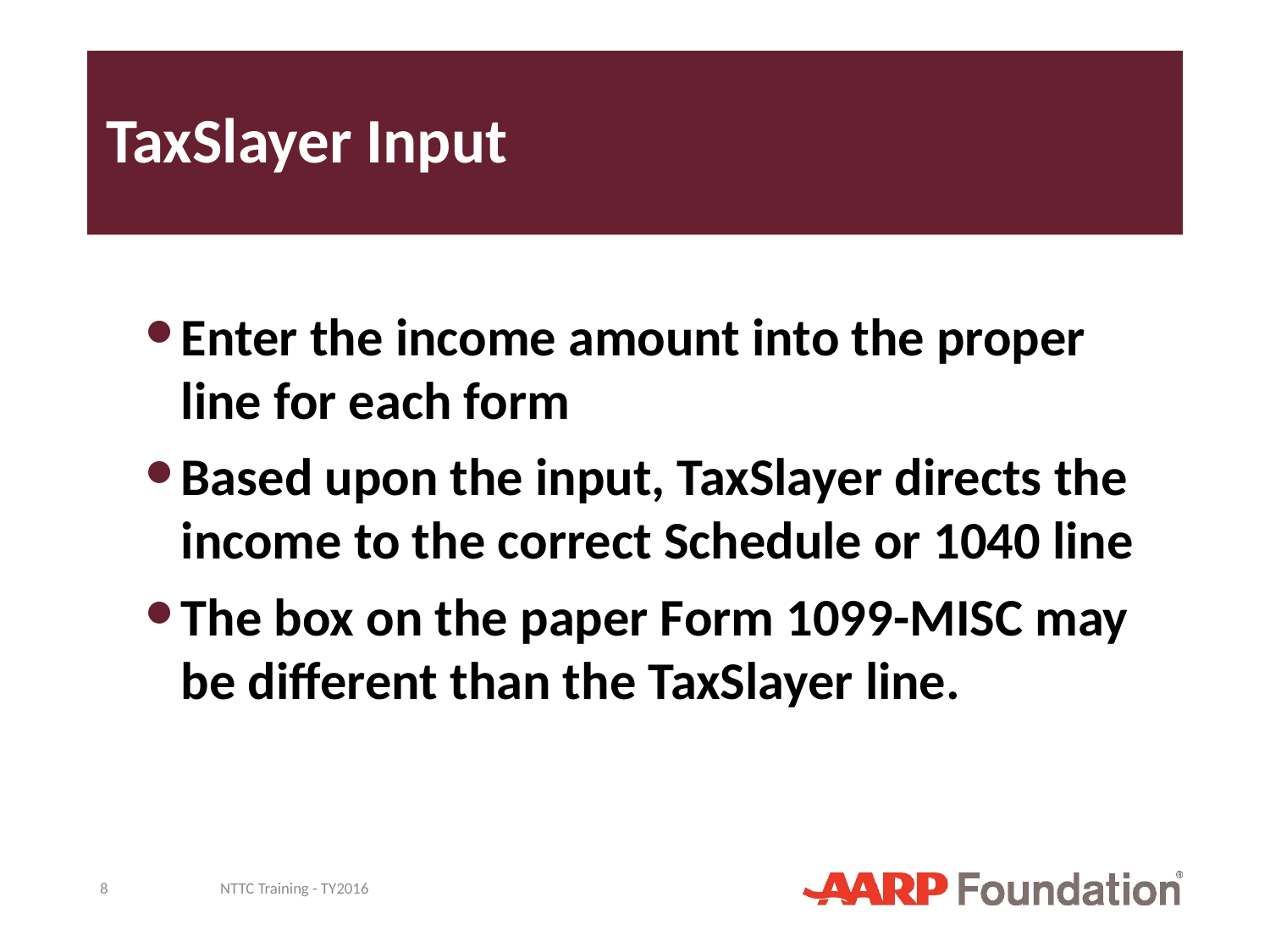

# TaxSlayer Input
Enter the income amount into the proper line for each form
Based upon the input, TaxSlayer directs the income to the correct Schedule or 1040 line
The box on the paper Form 1099-MISC may be different than the TaxSlayer line.
8
NTTC Training - TY2016